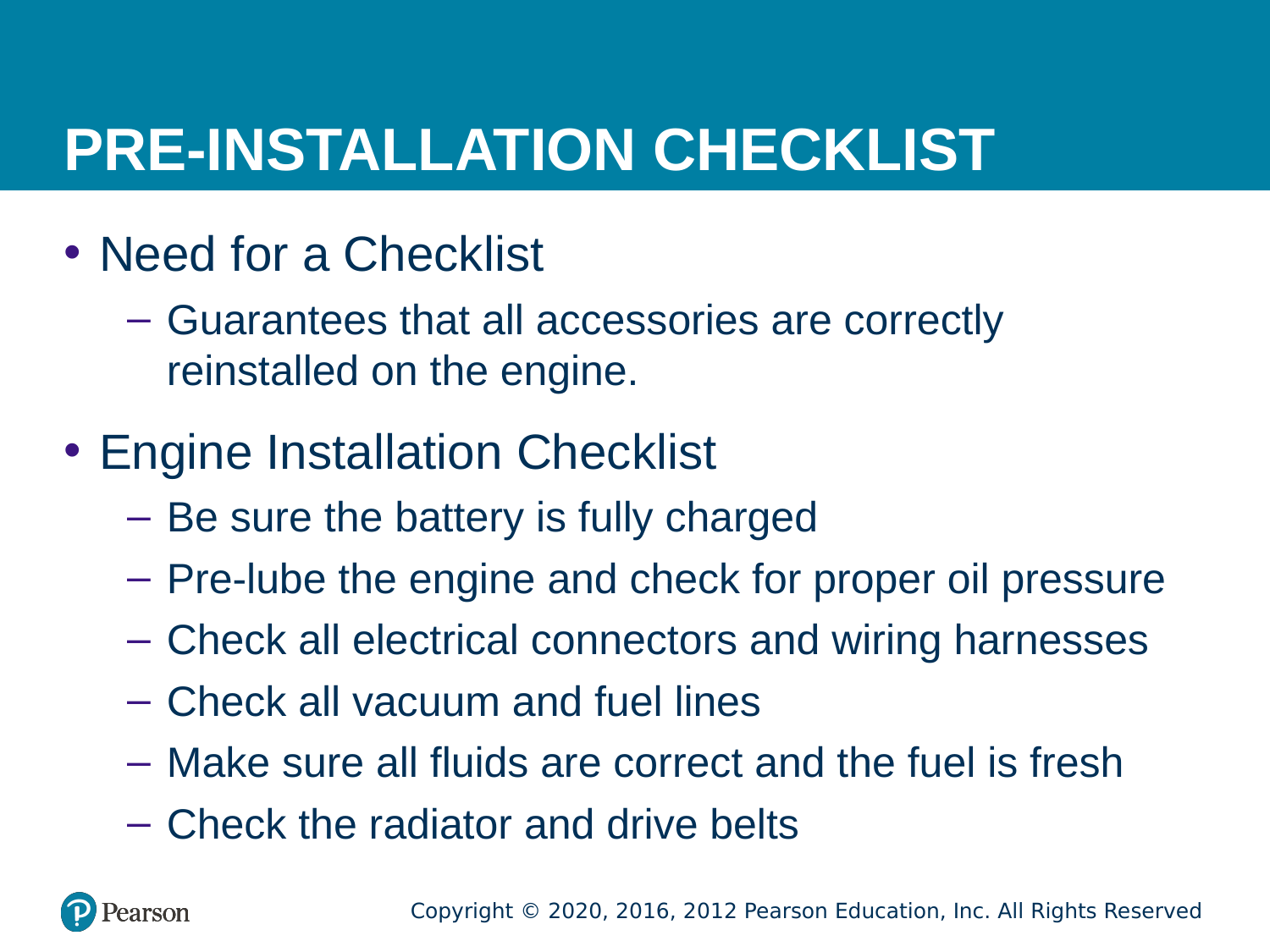

# PRE-INSTALLATION CHECKLIST
Need for a Checklist
Guarantees that all accessories are correctly reinstalled on the engine.
Engine Installation Checklist
Be sure the battery is fully charged
Pre-lube the engine and check for proper oil pressure
Check all electrical connectors and wiring harnesses
Check all vacuum and fuel lines
Make sure all fluids are correct and the fuel is fresh
Check the radiator and drive belts